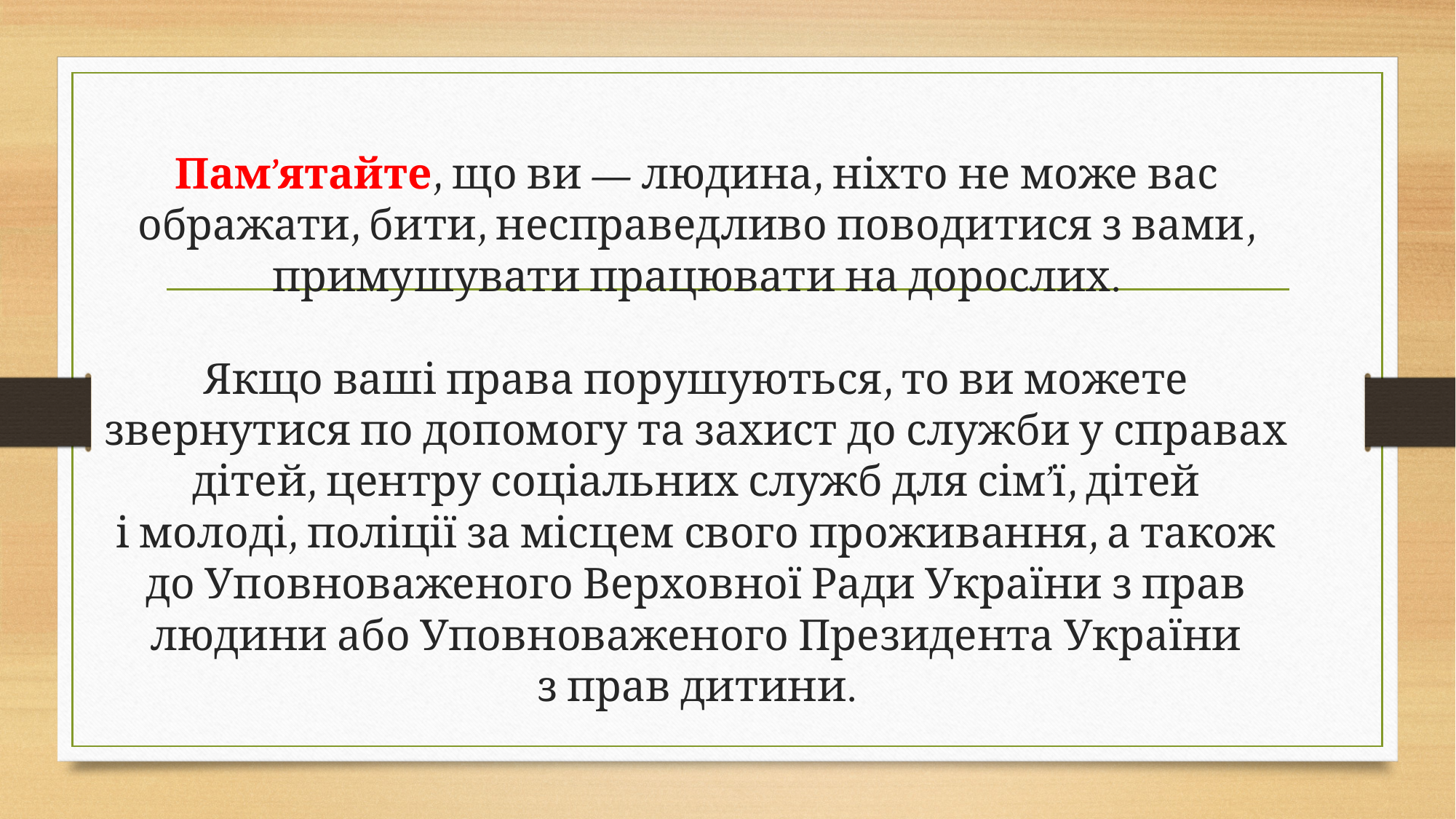

# Пам’ятайте, що ви — людина, ніхто не може вас ображати, бити, несправедливо поводитися з вами, примушувати працювати на дорослих. Якщо ваші права порушуються, то ви можете звернутися по допомогу та захист до служби у справах дітей, центру соціальних служб для сім’ї, дітей і молоді, поліції за місцем свого проживання, а також до Уповноваженого Верховної Ради України з прав людини або Уповноваженого Президента України з прав дитини.